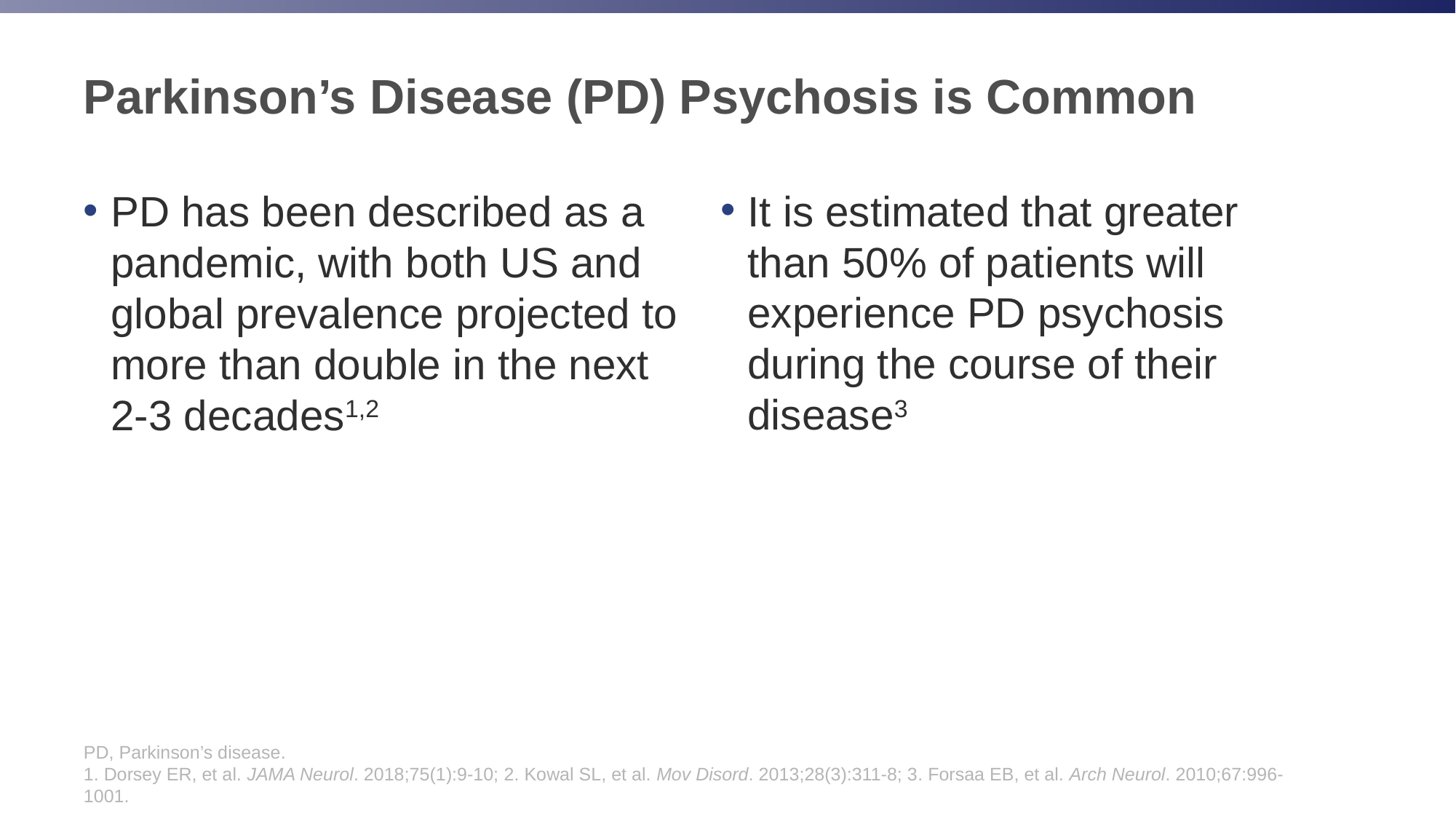

# Parkinson’s Disease (PD) Psychosis is Common
PD has been described as a pandemic, with both US and global prevalence projected to more than double in the next 2‐3 decades1,2

It is estimated that greater than 50% of patients will experience PD psychosis during the course of their disease3

PD, Parkinson’s disease.
1. Dorsey ER, et al. JAMA Neurol. 2018;75(1):9-10; 2. Kowal SL, et al. Mov Disord. 2013;28(3):311‐8; 3. Forsaa EB, et al. Arch Neurol. 2010;67:996‐1001.